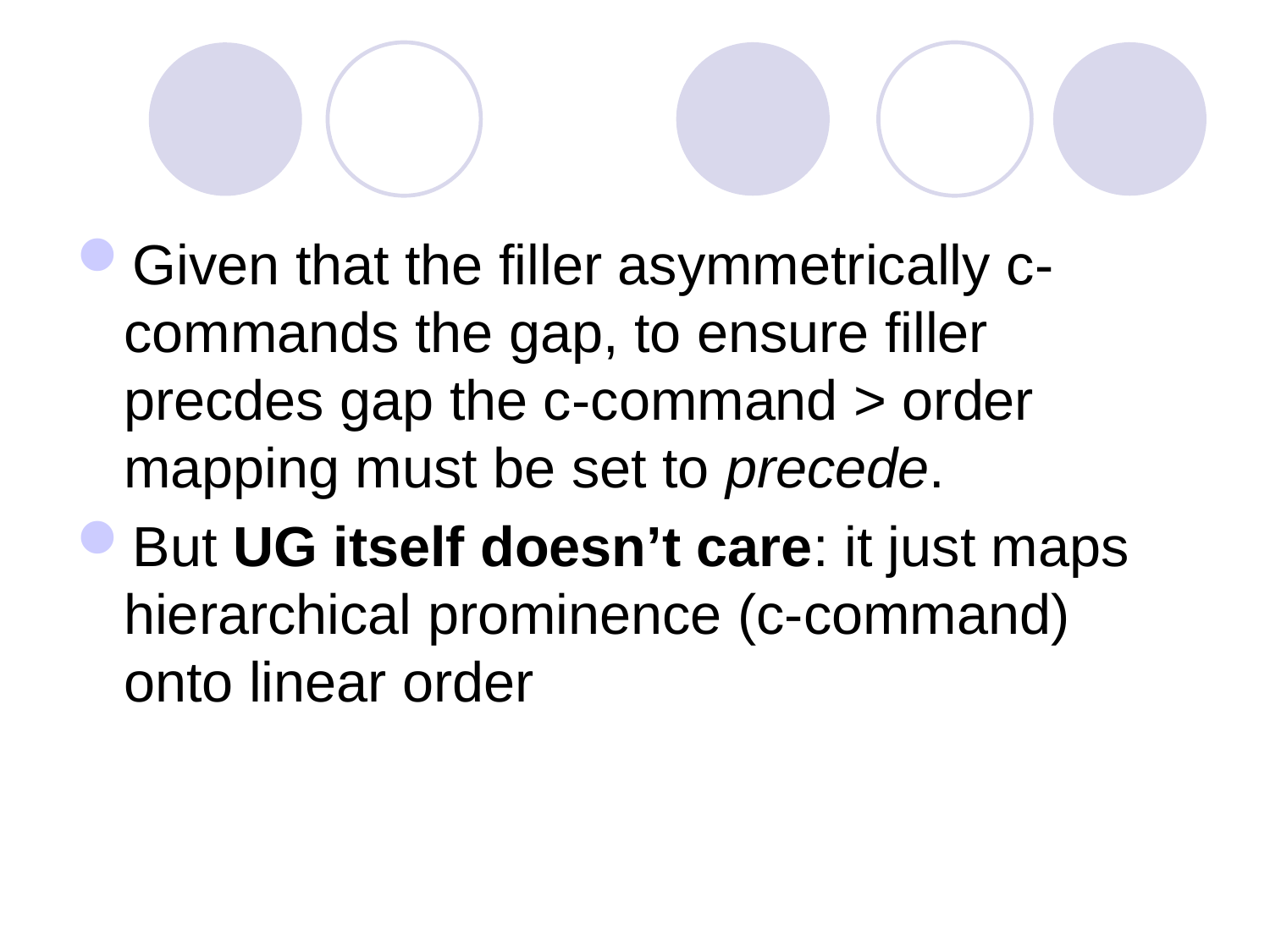

Given that the filler asymmetrically c-commands the gap, to ensure filler precdes gap the c-command > order mapping must be set to precede.
But UG itself doesn’t care: it just maps hierarchical prominence (c-command) onto linear order